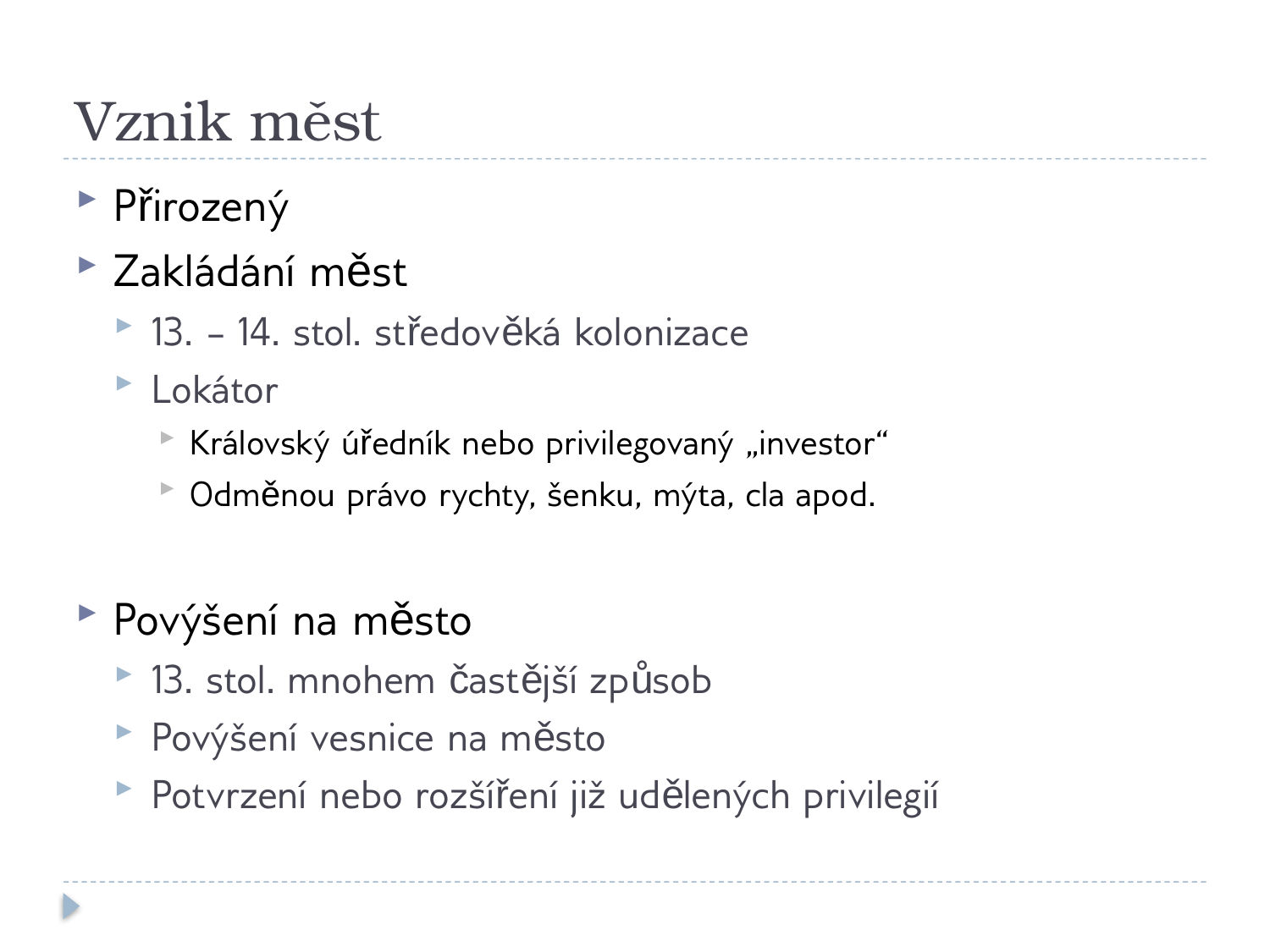

# Vznik měst
Přirozený
Zakládání měst
13. – 14. stol. středověká kolonizace
Lokátor
Královský úředník nebo privilegovaný „investor“
Odměnou právo rychty, šenku, mýta, cla apod.

Povýšení na město
13. stol. mnohem častější způsob
Povýšení vesnice na město
Potvrzení nebo rozšíření již udělených privilegií